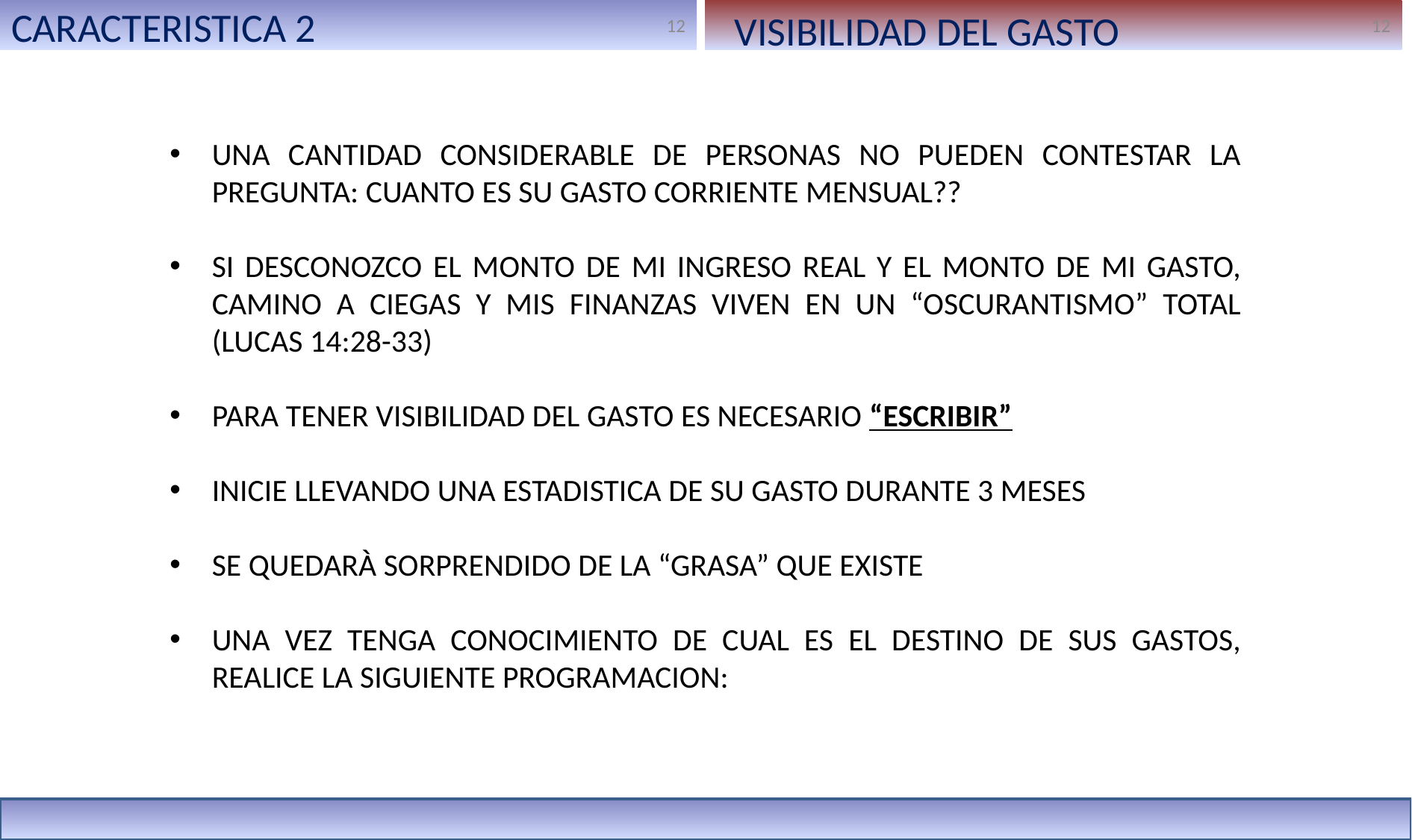

VISIBILIDAD DEL GASTO
CARACTERISTICA 2
UNA CANTIDAD CONSIDERABLE DE PERSONAS NO PUEDEN CONTESTAR LA PREGUNTA: CUANTO ES SU GASTO CORRIENTE MENSUAL??

SI DESCONOZCO EL MONTO DE MI INGRESO REAL Y EL MONTO DE MI GASTO, CAMINO A CIEGAS Y MIS FINANZAS VIVEN EN UN “OSCURANTISMO” TOTAL (LUCAS 14:28-33)

PARA TENER VISIBILIDAD DEL GASTO ES NECESARIO “ESCRIBIR”

INICIE LLEVANDO UNA ESTADISTICA DE SU GASTO DURANTE 3 MESES

SE QUEDARÀ SORPRENDIDO DE LA “GRASA” QUE EXISTE

UNA VEZ TENGA CONOCIMIENTO DE CUAL ES EL DESTINO DE SUS GASTOS, REALICE LA SIGUIENTE PROGRAMACION: